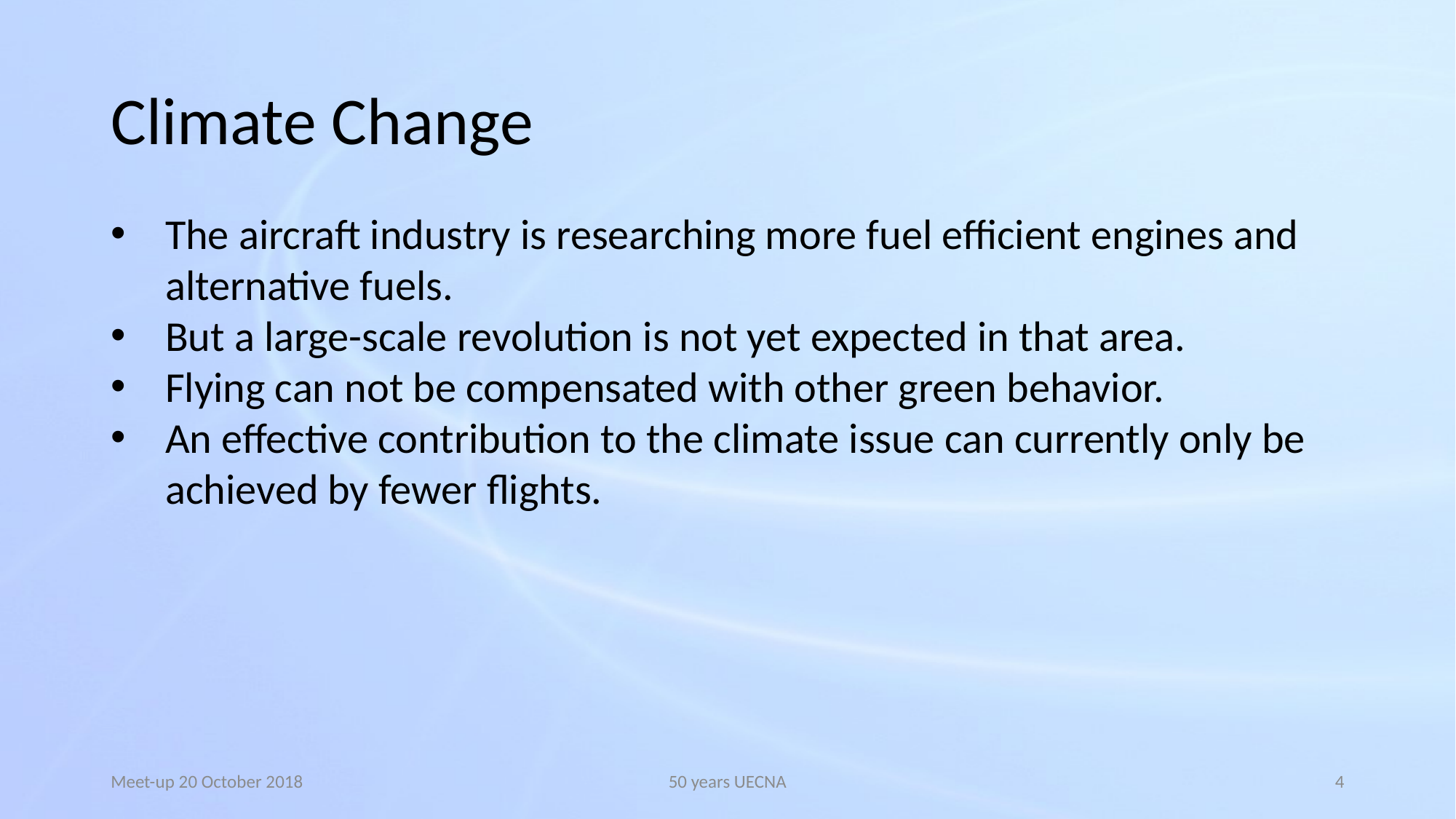

# Climate Change
The aircraft industry is researching more fuel efficient engines and alternative fuels.
But a large-scale revolution is not yet expected in that area.
Flying can not be compensated with other green behavior.
An effective contribution to the climate issue can currently only be achieved by fewer flights.
Meet-up 20 October 2018
50 years UECNA
4